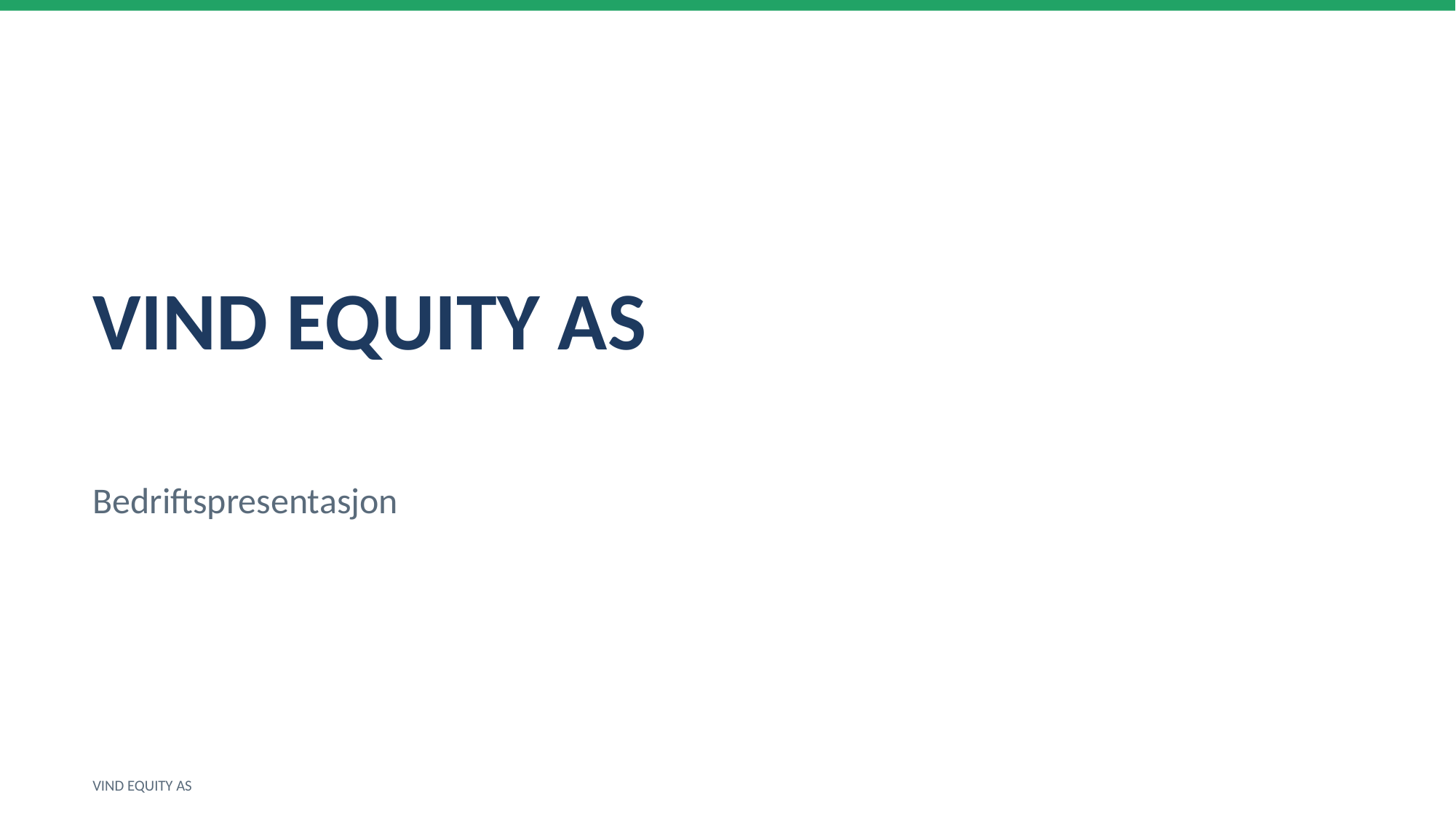

VIND EQUITY AS
Bedriftspresentasjon
VIND EQUITY AS